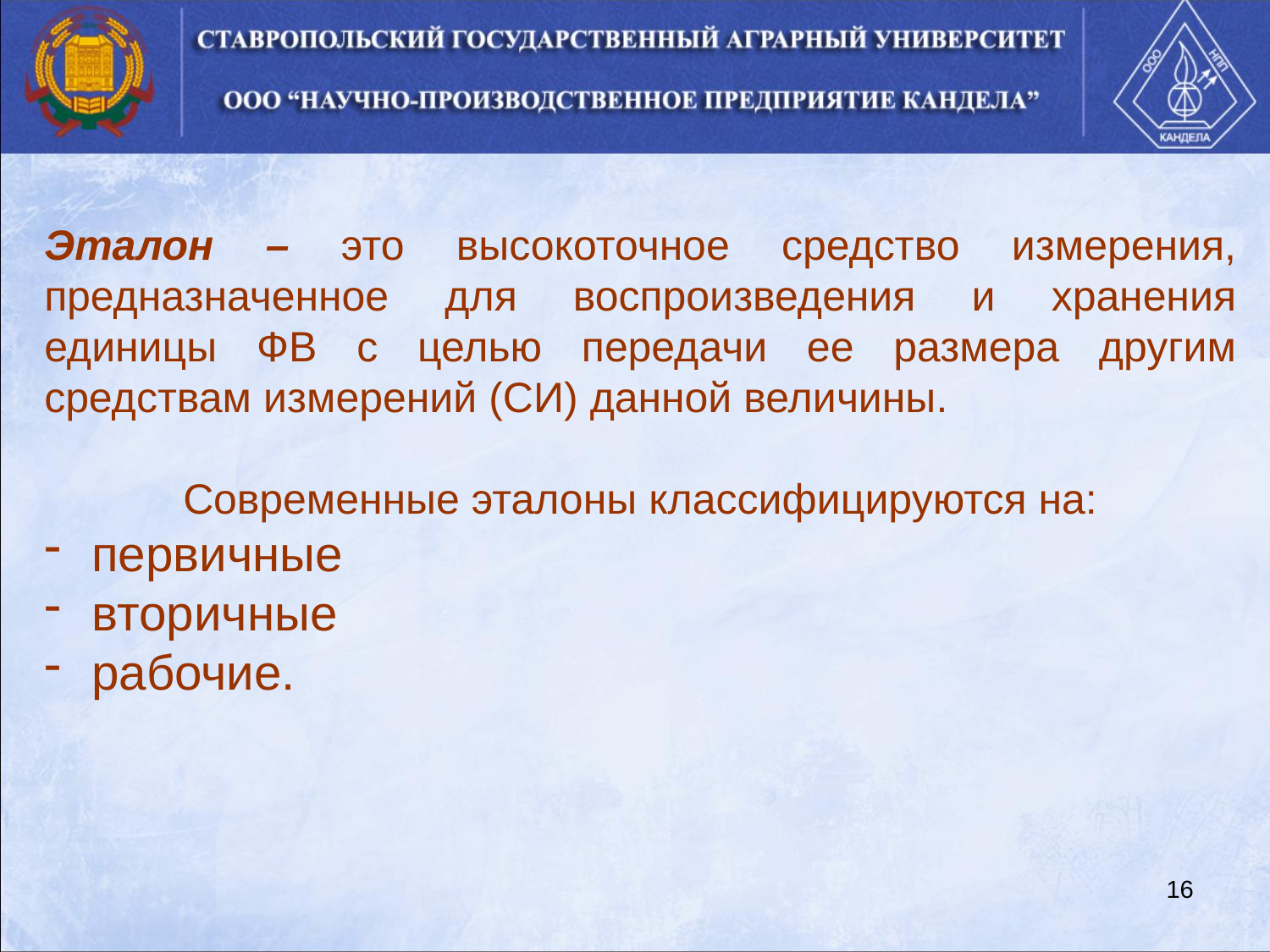

Эталон – это высокоточное средство измерения, предназначенное для воспроизведения и хранения единицы ФВ с целью пере­дачи ее размера другим средствам измерений (СИ) данной величины.

Современные эталоны классифицируются на:
первичные
вторичные
рабочие.

16